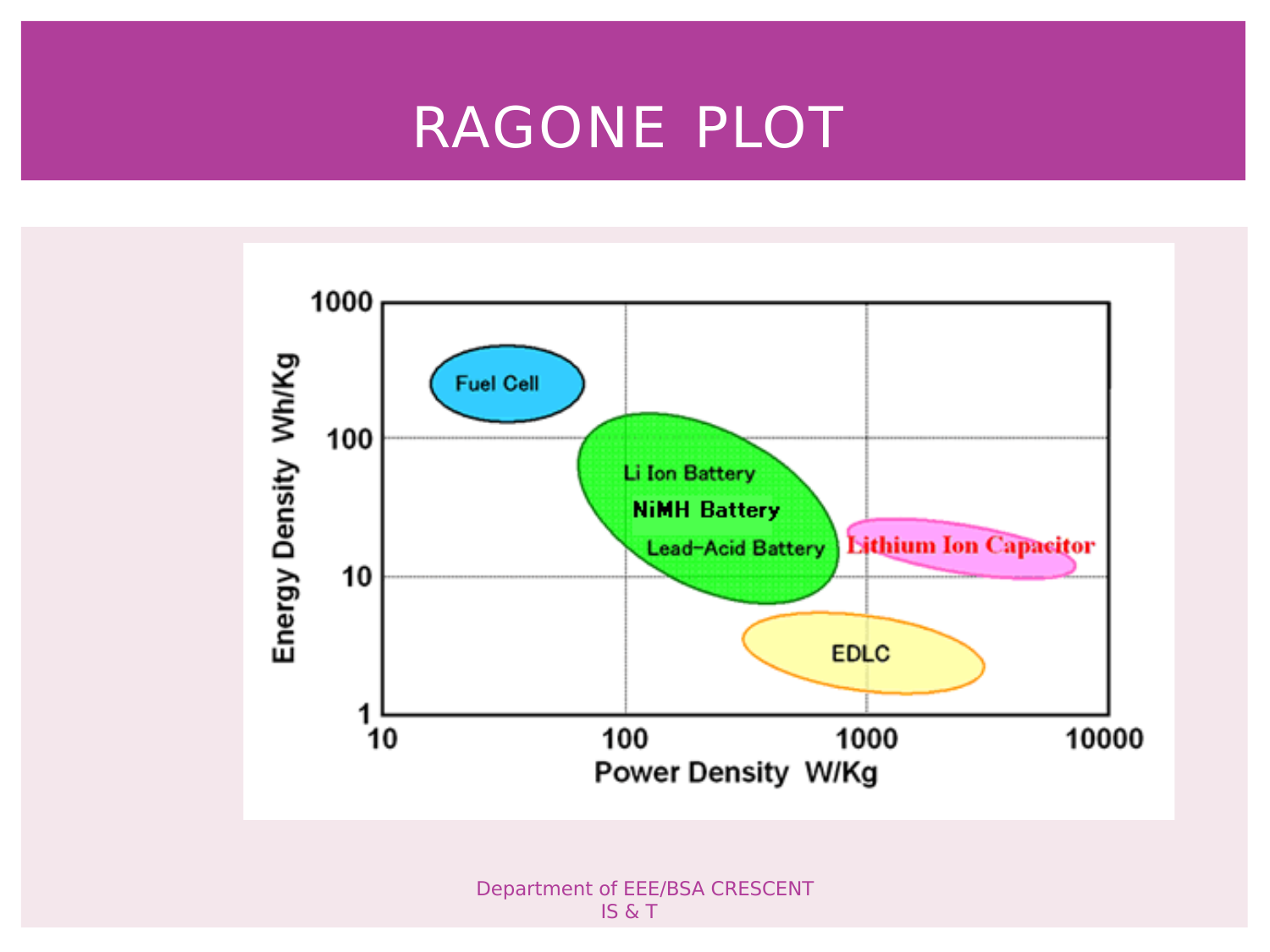

# RAGONE PLOT

Department of EEE/BSA CRESCENT IS & T